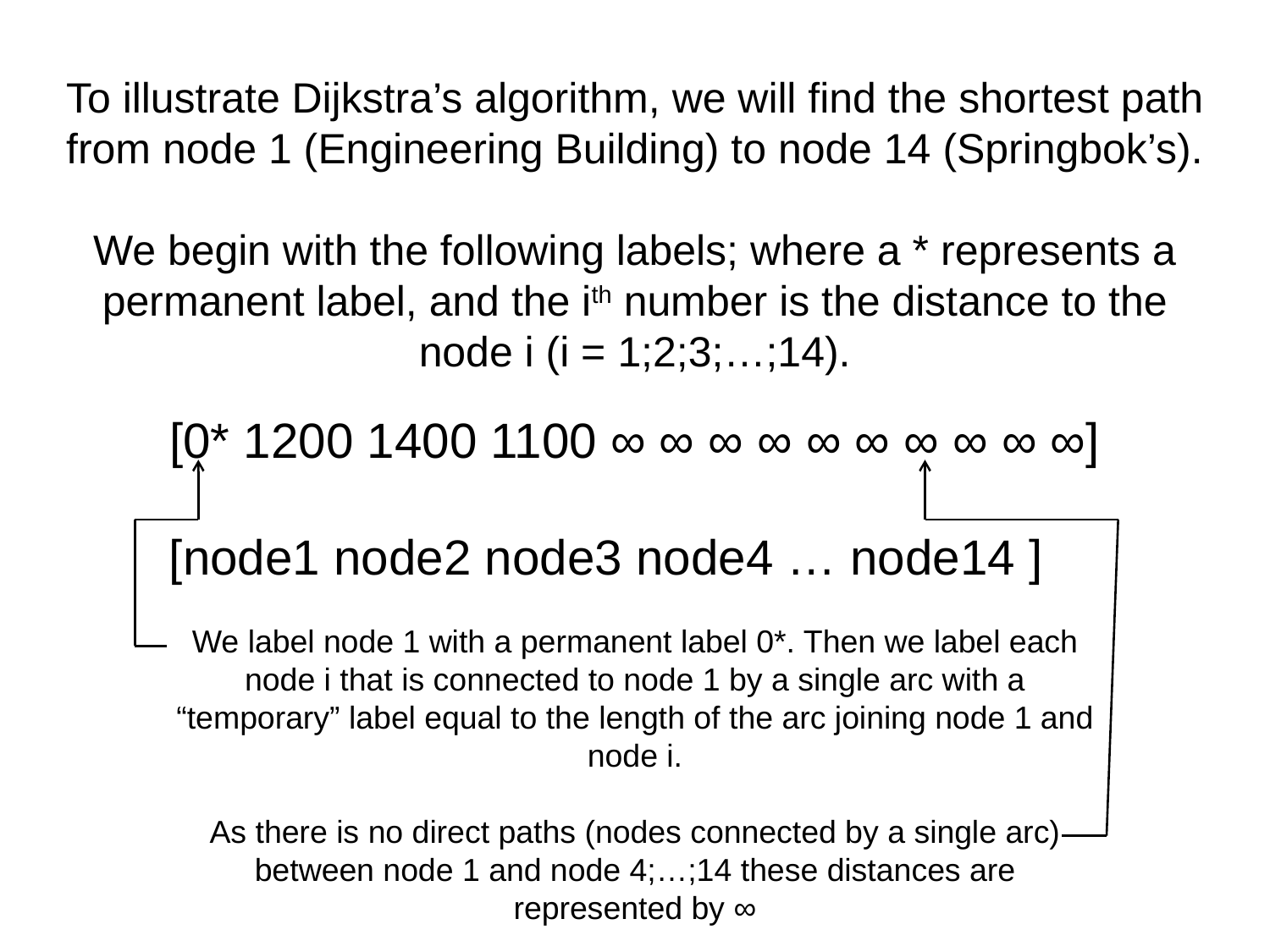

To illustrate Dijkstra’s algorithm, we will find the shortest path from node 1 (Engineering Building) to node 14 (Springbok’s).

We begin with the following labels; where a * represents a permanent label, and the ith number is the distance to the node i (i = 1;2;3;…;14).
[0* 1200 1400 1100 ∞ ∞ ∞ ∞ ∞ ∞ ∞ ∞ ∞ ∞]
[node1 node2 node3 node4 … node14 ]
We label node 1 with a permanent label 0*. Then we label each node i that is connected to node 1 by a single arc with a “temporary” label equal to the length of the arc joining node 1 and node i.

As there is no direct paths (nodes connected by a single arc) between node 1 and node 4;…;14 these distances are represented by ∞